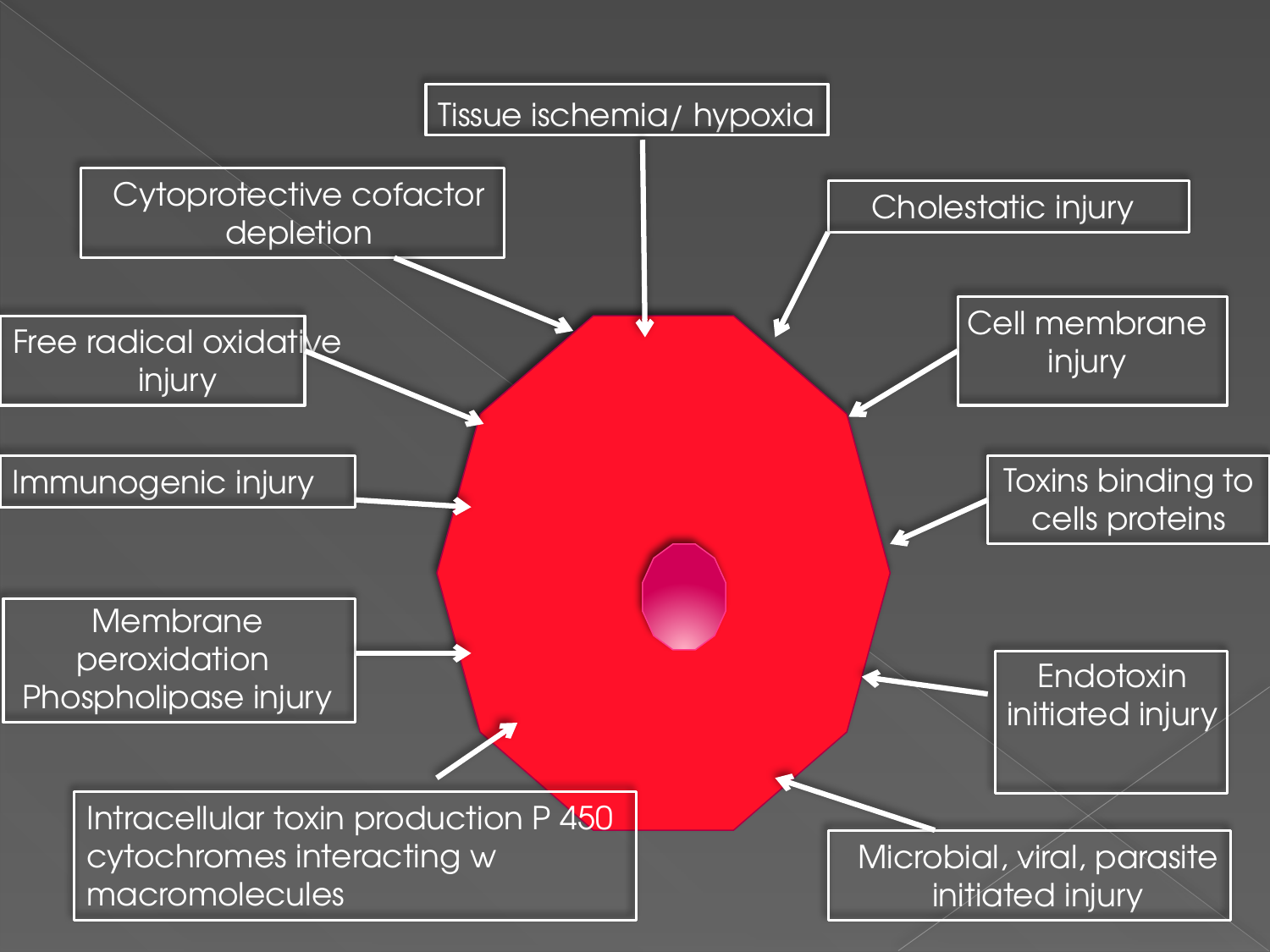

Tissue ischemia/ hypoxia
Cytoprotective cofactor depletion

Cholestatic injury
Cell membrane injury

Free radical oxidative injury

Toxins binding to cells proteins
Immunogenic injury

Membrane peroxidation  Phospholipase injury

Endotoxin initiated injury

Intracellular toxin production P 450 cytochromes interacting w macromolecules

Microbial, viral, parasite initiated injury